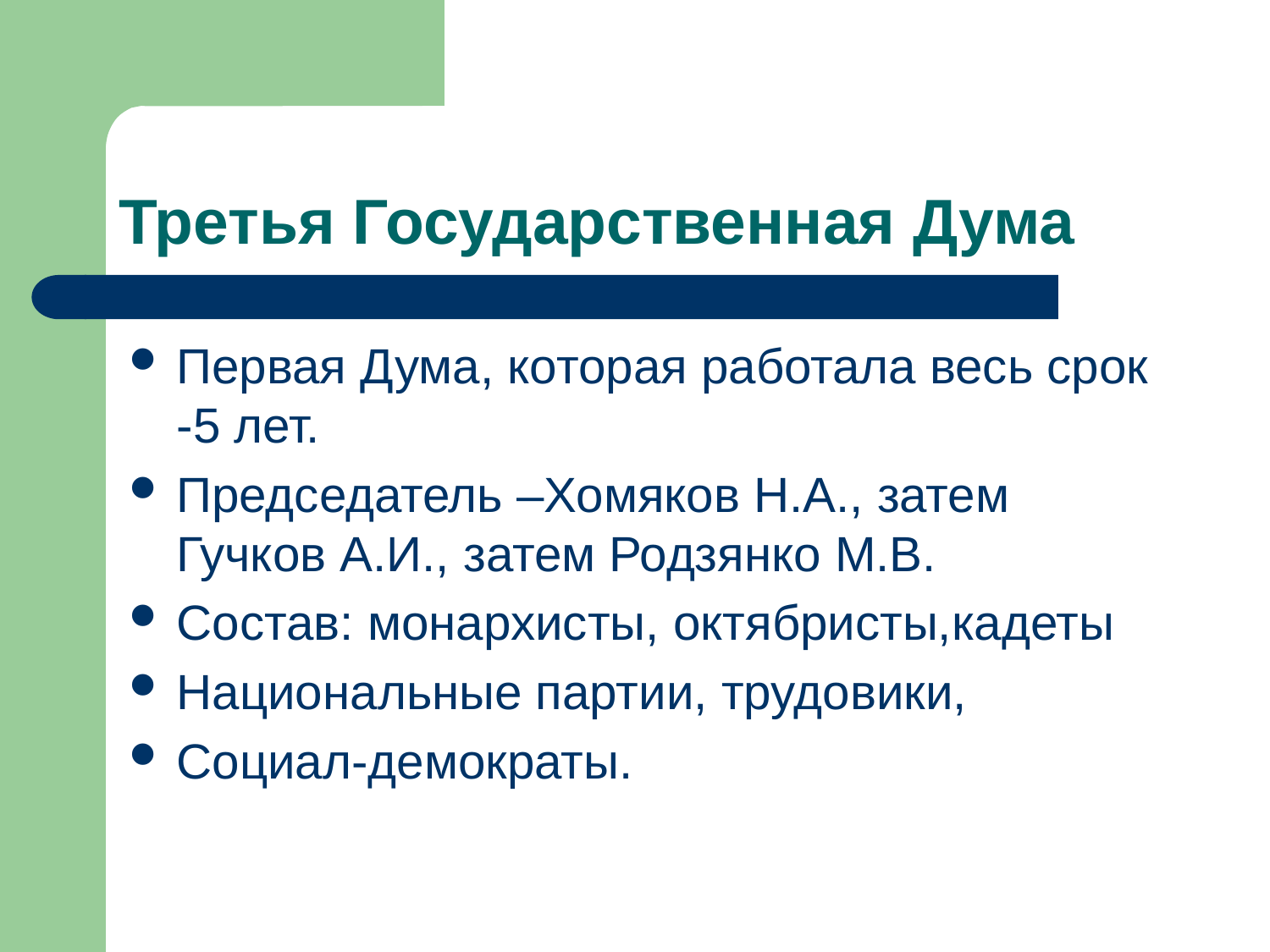

# Третья Государственная Дума
Первая Дума, которая работала весь срок -5 лет.
Председатель –Хомяков Н.А., затем Гучков А.И., затем Родзянко М.В.
Состав: монархисты, октябристы,кадеты
Национальные партии, трудовики,
Социал-демократы.